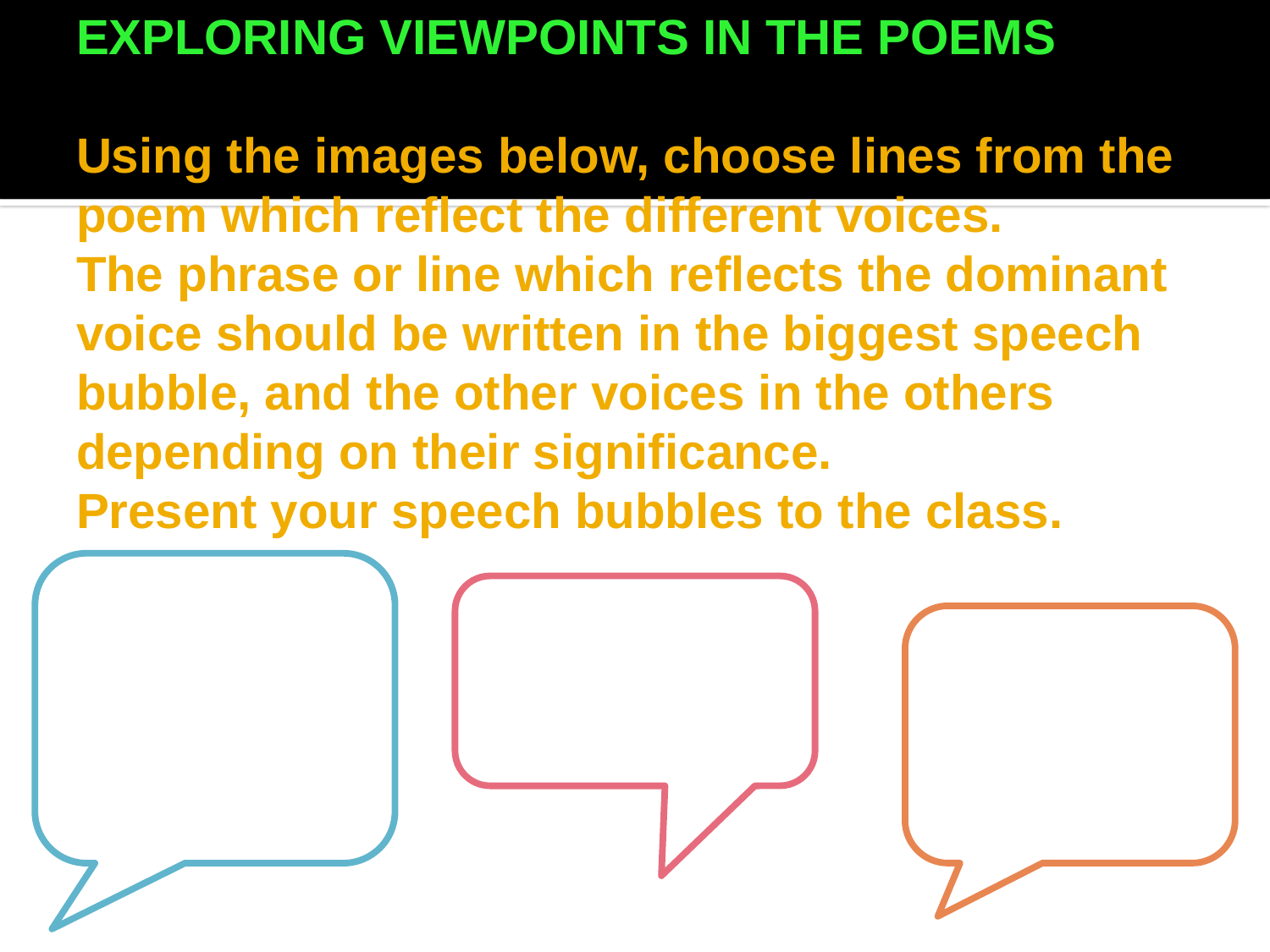

# Exploring viewpoints in the poems Using the images below, choose lines from the poem which reflect the different voices. The phrase or line which reflects the dominant voice should be written in the biggest speech bubble, and the other voices in the others depending on their significance. Present your speech bubbles to the class.